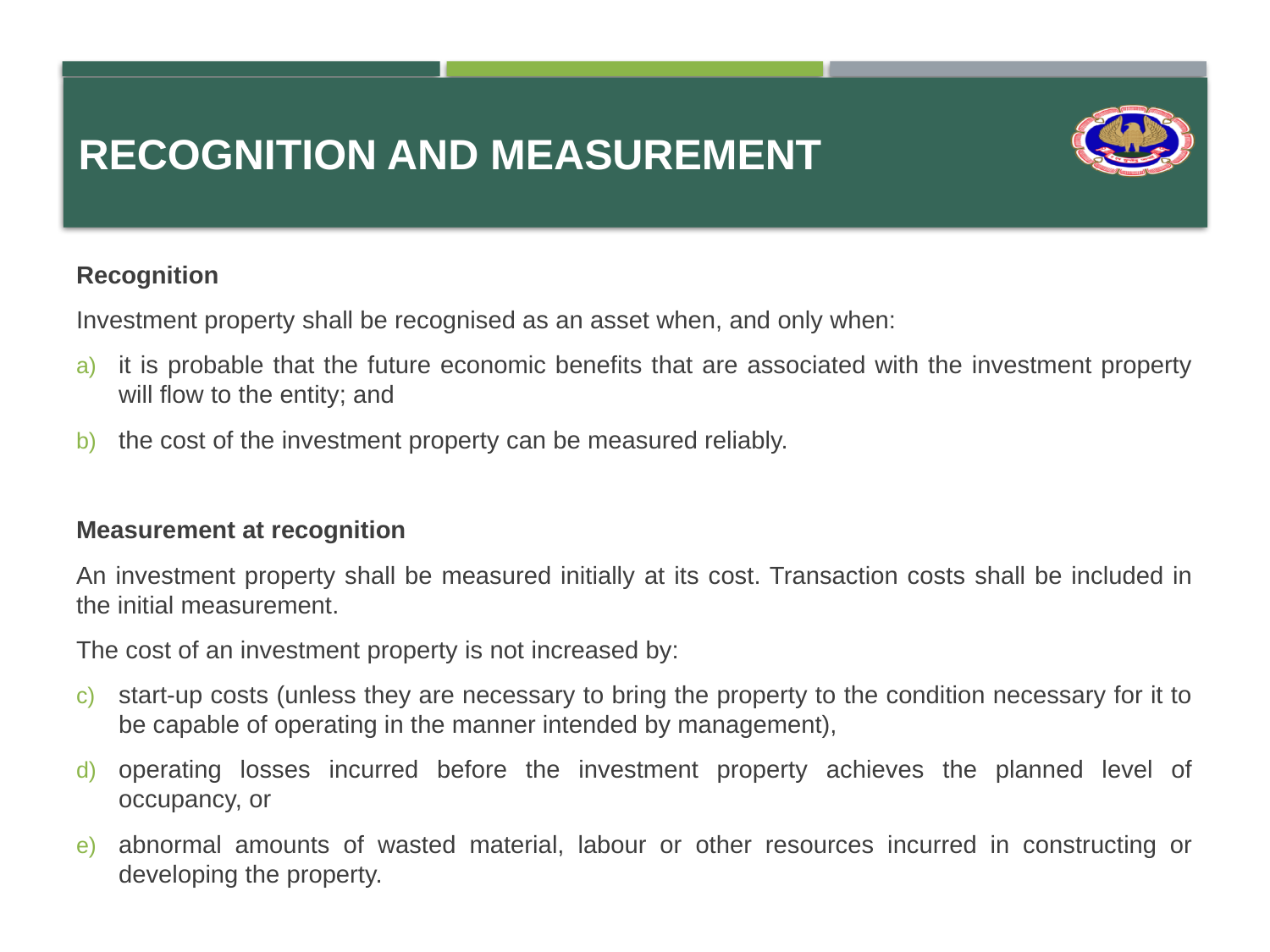

# Recognition and measurement
Recognition
Investment property shall be recognised as an asset when, and only when:
it is probable that the future economic benefits that are associated with the investment property will flow to the entity; and
the cost of the investment property can be measured reliably.

Measurement at recognition
An investment property shall be measured initially at its cost. Transaction costs shall be included in the initial measurement.
The cost of an investment property is not increased by:
start-up costs (unless they are necessary to bring the property to the condition necessary for it to be capable of operating in the manner intended by management),
operating losses incurred before the investment property achieves the planned level of occupancy, or
abnormal amounts of wasted material, labour or other resources incurred in constructing or developing the property.